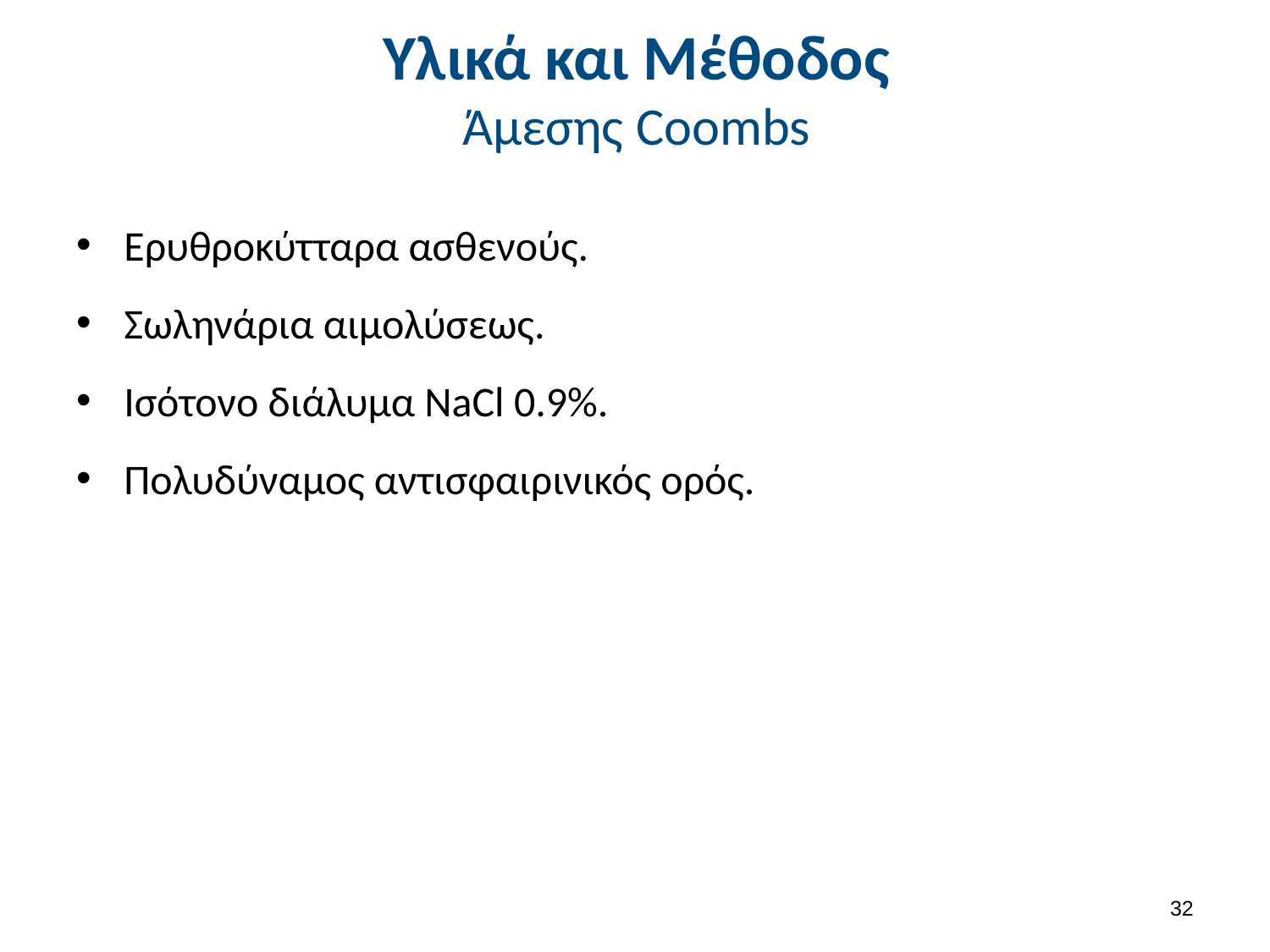

# Υλικά και Μέθοδος Άμεσης Coombs
Ερυθροκύτταρα ασθενούς.
Σωληνάρια αιμολύσεως.
Ισότονο διάλυμα NaCl 0.9%.
Πολυδύναμος αντισφαιρινικός ορός.
32